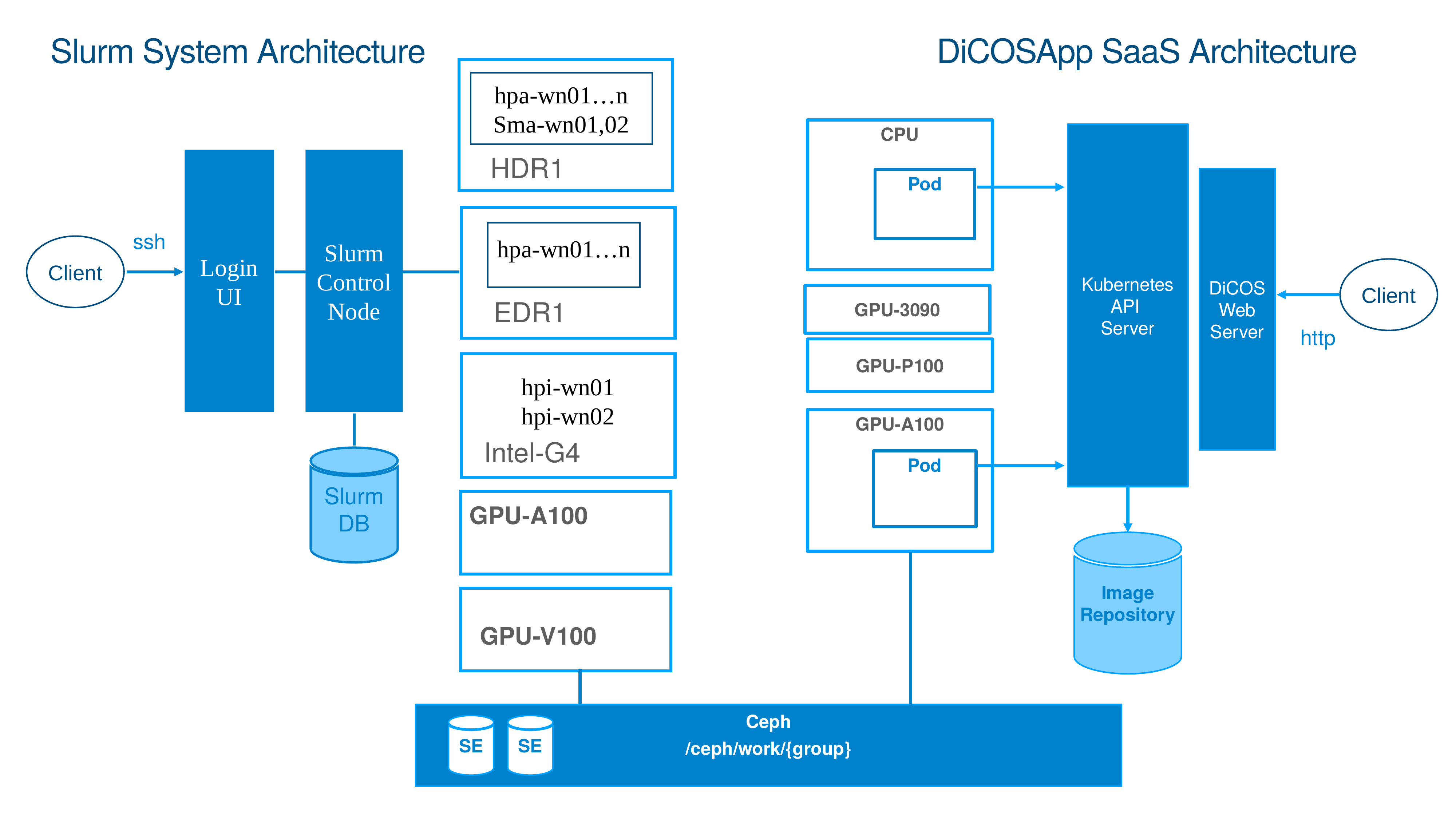

Slurm System Architecture
DiCOSApp SaaS Architecture

hpa-wn01…n
Sma-wn01,02
CPU
Kubernetes
API
Server
HDR1

DiCOS
Web
Server
Pod

ssh
hpa-wn01…n

Client
Slurm
Control
Node
Login
UI

Client

GPU-3090
EDR1

http
GPU-P100

hpi-wn01
hpi-wn02
GPU-A100

Intel-G4

Pod

Slurm DB

GPU-A100
Image
Repository

GPU-V100

Ceph
/ceph/work/{group}
SE
SE